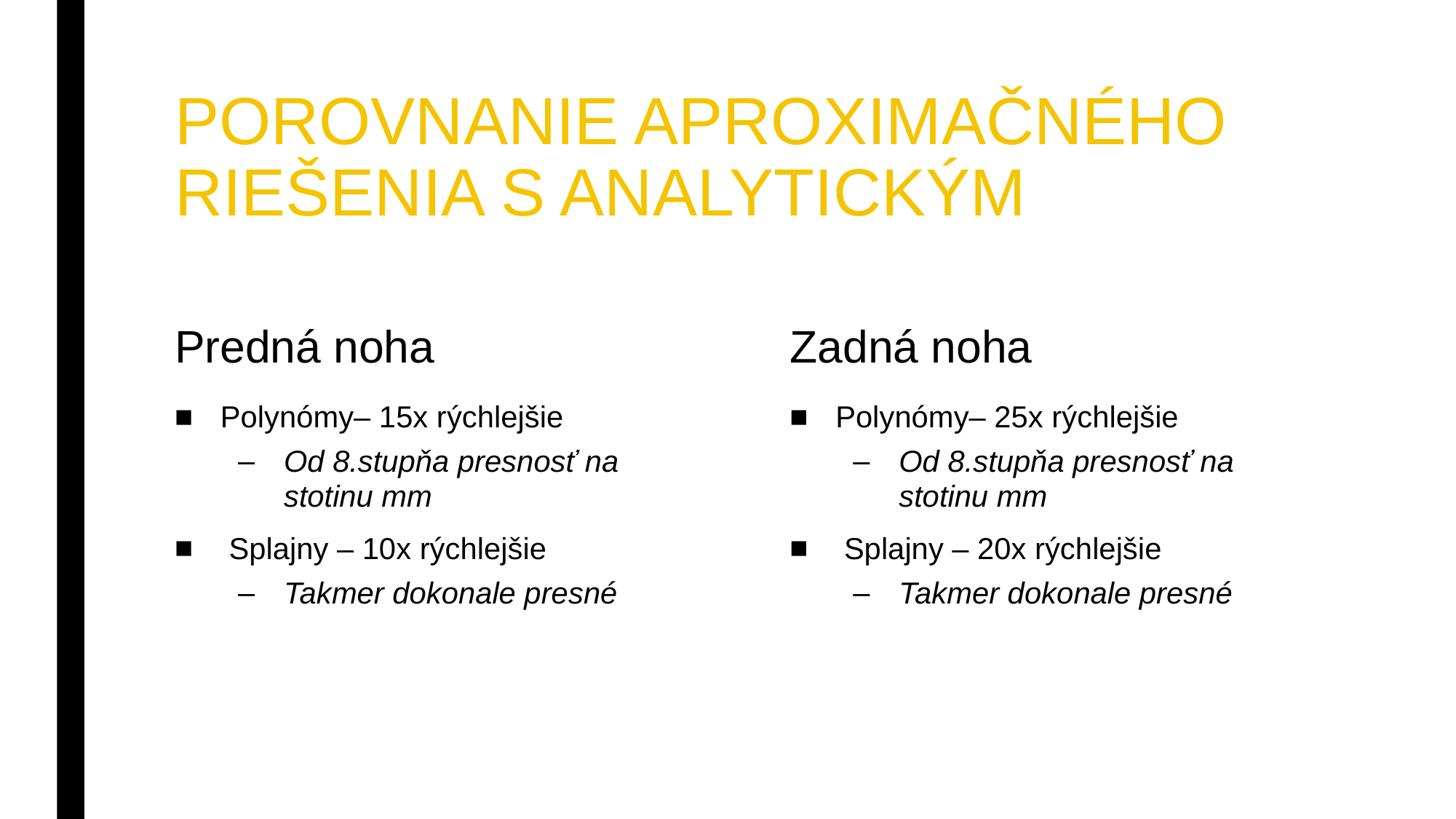

# POROVNANIE APROXIMAČNÉHO RIEŠENIA S ANALYTICKÝM
Predná noha
Zadná noha
Polynómy– 15x rýchlejšie
Od 8.stupňa presnosť na stotinu mm
 Splajny – 10x rýchlejšie
Takmer dokonale presné

Polynómy– 25x rýchlejšie
Od 8.stupňa presnosť na stotinu mm
 Splajny – 20x rýchlejšie
Takmer dokonale presné